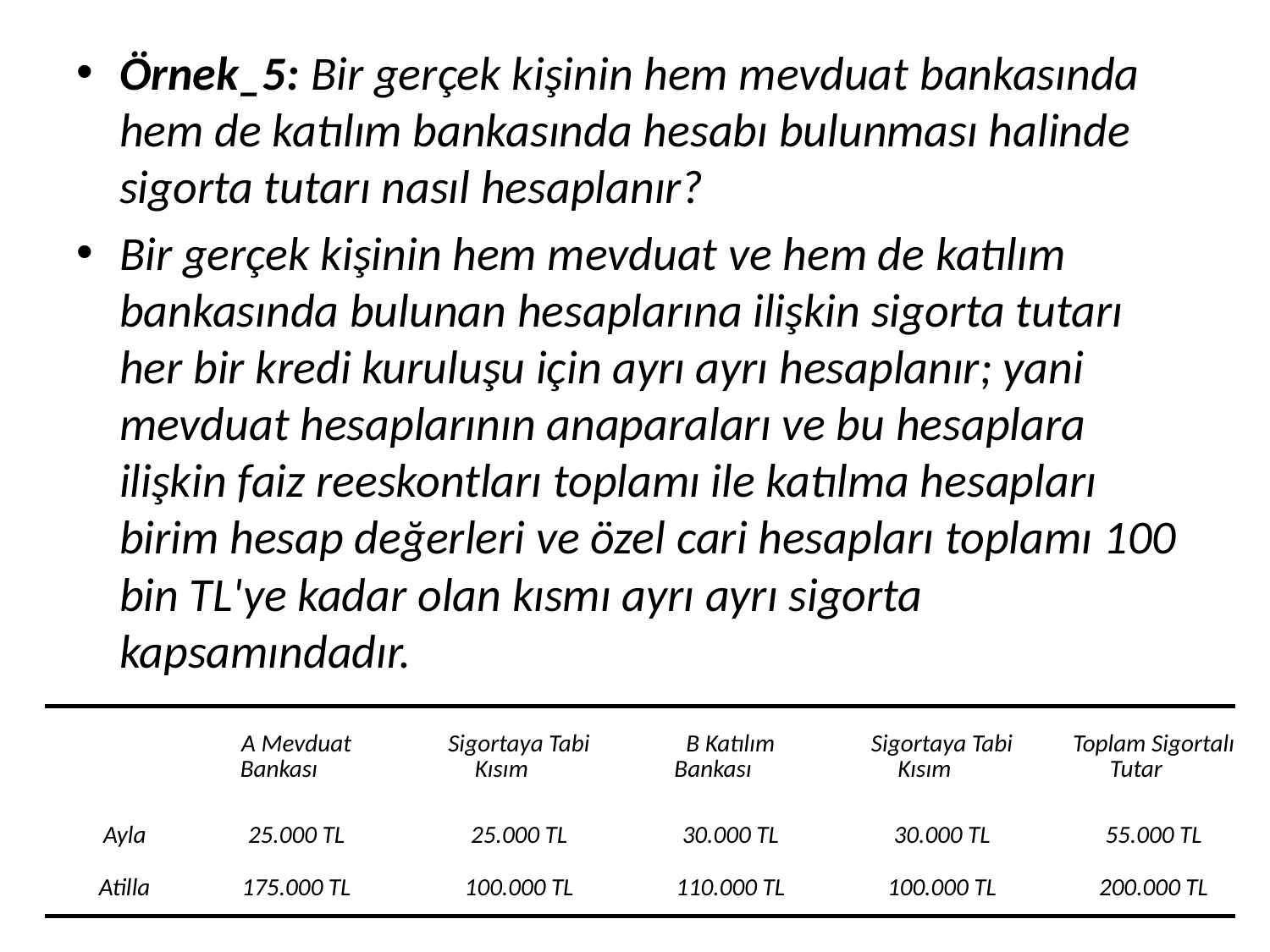

Örnek_5: Bir gerçek kişinin hem mevduat bankasında hem de katılım bankasında hesabı bulunması halinde sigorta tutarı nasıl hesaplanır?
Bir gerçek kişinin hem mevduat ve hem de katılım bankasında bulunan hesaplarına ilişkin sigorta tutarı her bir kredi kuruluşu için ayrı ayrı hesaplanır; yani mevduat hesaplarının anaparaları ve bu hesaplara ilişkin faiz reeskontları toplamı ile katılma hesapları birim hesap değerleri ve özel cari hesapları toplamı 100 bin TL'ye kadar olan kısmı ayrı ayrı sigorta kapsamındadır.
|  | A Mevduat Bankası | Sigortaya Tabi Kısım | B Katılım Bankası | Sigortaya Tabi Kısım | Toplam Sigortalı Tutar |
| --- | --- | --- | --- | --- | --- |
| Ayla | 25.000 TL | 25.000 TL | 30.000 TL | 30.000 TL | 55.000 TL |
| Atilla | 175.000 TL | 100.000 TL | 110.000 TL | 100.000 TL | 200.000 TL |